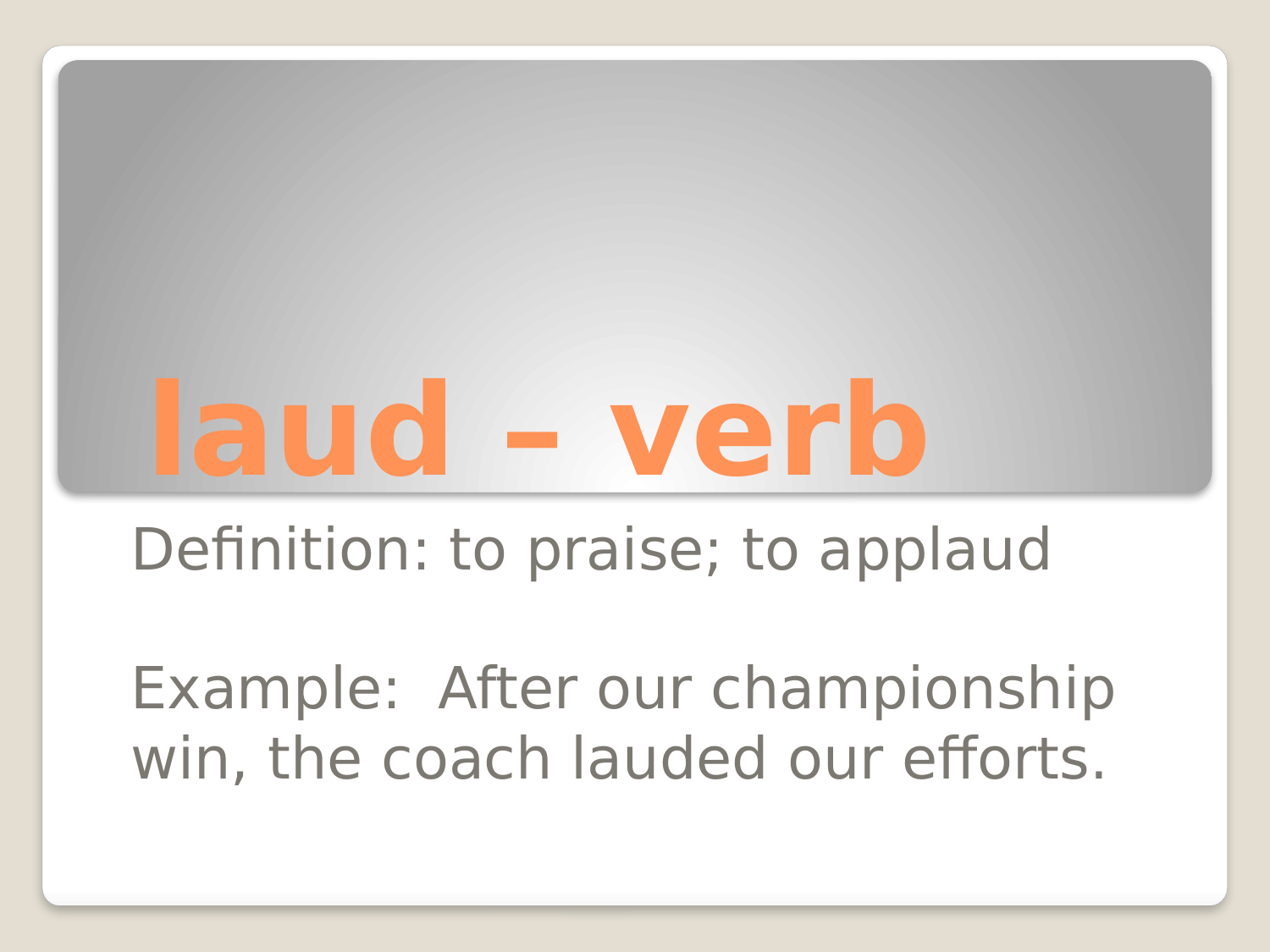

# laud – verb
Definition: to praise; to applaud

Example:  After our championship win, the coach lauded our efforts.